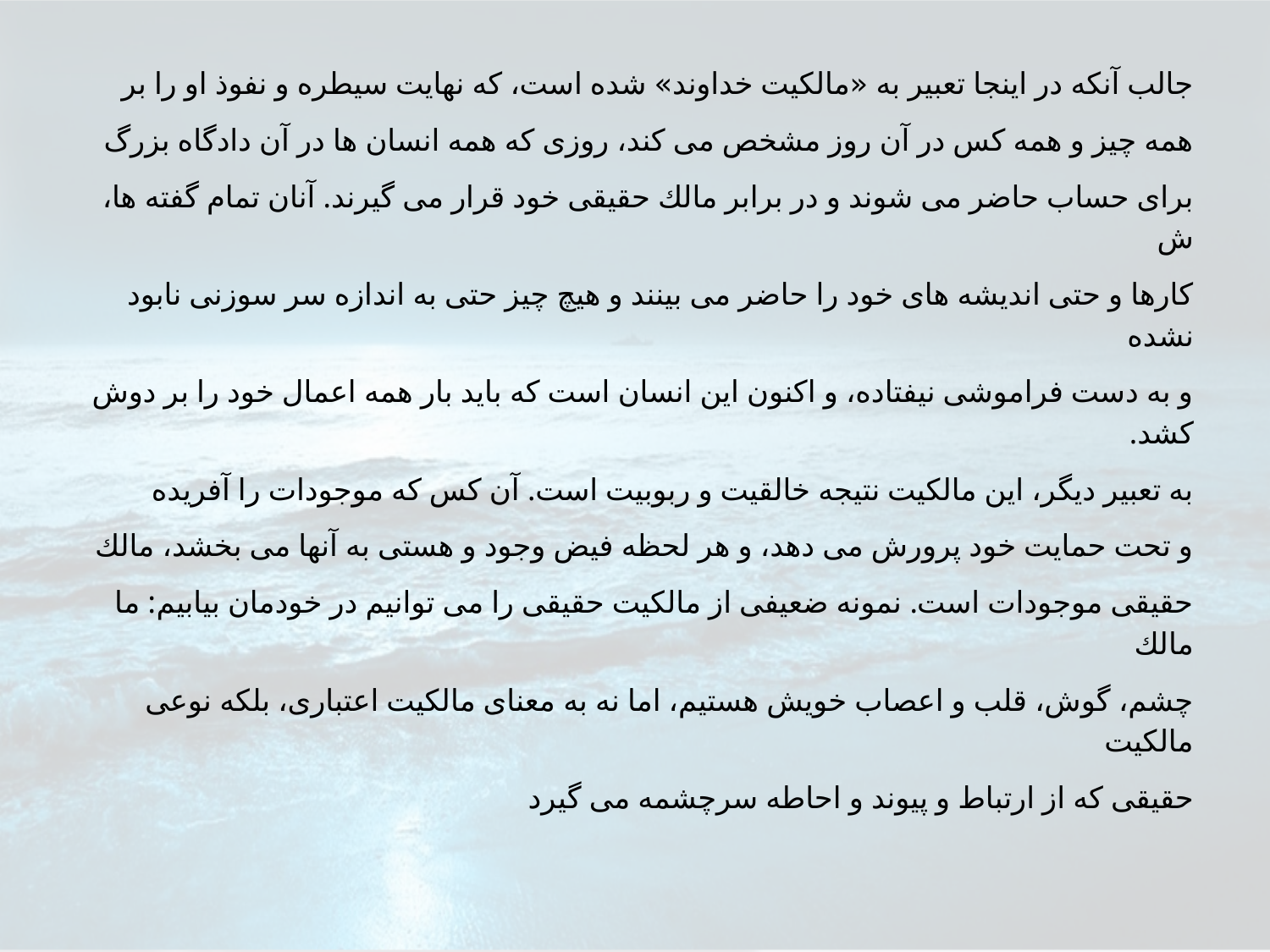

جالب آنكه در اينجا تعبير به «مالكيت خداوند» شده است، كه نهايت سيطره و نفوذ او را بر
همه چيز و همه كس در آن روز مشخص مى كند، روزى كه همه انسان ها در آن دادگاه بزرگ
براى حساب حاضر مى شوند و در برابر مالك حقيقى خود قرار مى گيرند. آنان تمام گفته ها، ش
كارها و حتى انديشه هاى خود را حاضر مى بينند و هيچ چيز حتى به اندازه سر سوزنى نابود نشده
و به دست فراموشى نيفتاده، و اكنون اين انسان است كه بايد بار همه اعمال خود را بر دوش كشد.
به تعبير ديگر، اين مالكيت نتيجه خالقيت و ربوبيت است. آن كس كه موجودات را آفريده
و تحت حمايت خود پرورش مى دهد، و هر لحظه فيض وجود و هستى به آنها مى بخشد، مالك
حقيقى موجودات است. نمونه ضعيفى از مالكيت حقيقى را مى توانيم در خودمان بيابيم: ما مالك
چشم، گوش، قلب و اعصاب خويش هستيم، اما نه به معناى مالكيت اعتبارى، بلكه نوعى مالكيت
حقيقى كه از ارتباط و پيوند و احاطه سرچشمه مى گيرد